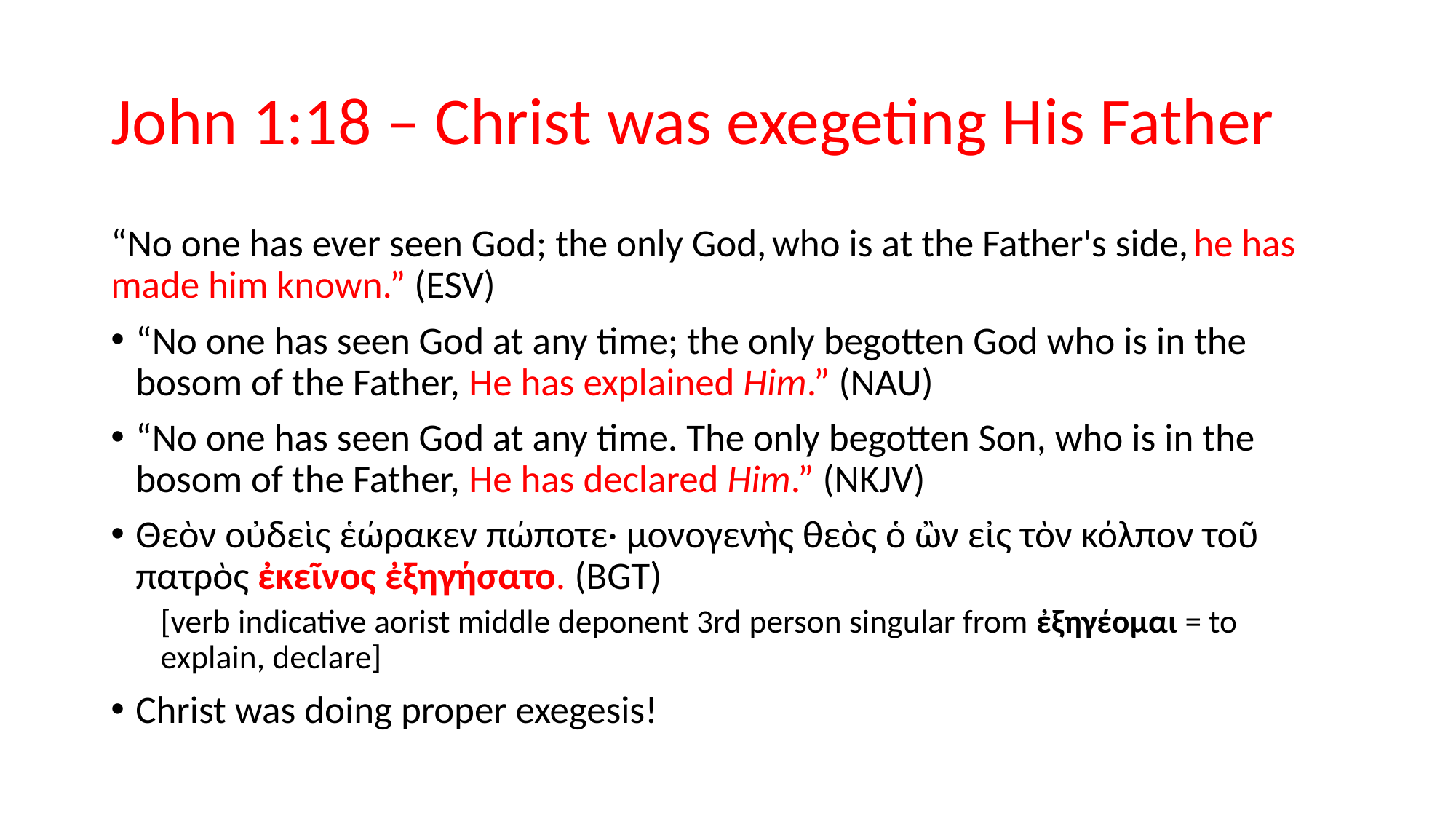

# John 1:18 – Christ was exegeting His Father
“No one has ever seen God; the only God, who is at the Father's side, he has made him known.” (ESV)
“No one has seen God at any time; the only begotten God who is in the bosom of the Father, He has explained Him.” (NAU)
“No one has seen God at any time. The only begotten Son, who is in the bosom of the Father, He has declared Him.” (NKJV)
Θεὸν οὐδεὶς ἑώρακεν πώποτε· μονογενὴς θεὸς ὁ ὢν εἰς τὸν κόλπον τοῦ πατρὸς ἐκεῖνος ἐξηγήσατο. (BGT)
[verb indicative aorist middle deponent 3rd person singular from ἐξηγέομαι = to explain, declare]
Christ was doing proper exegesis!